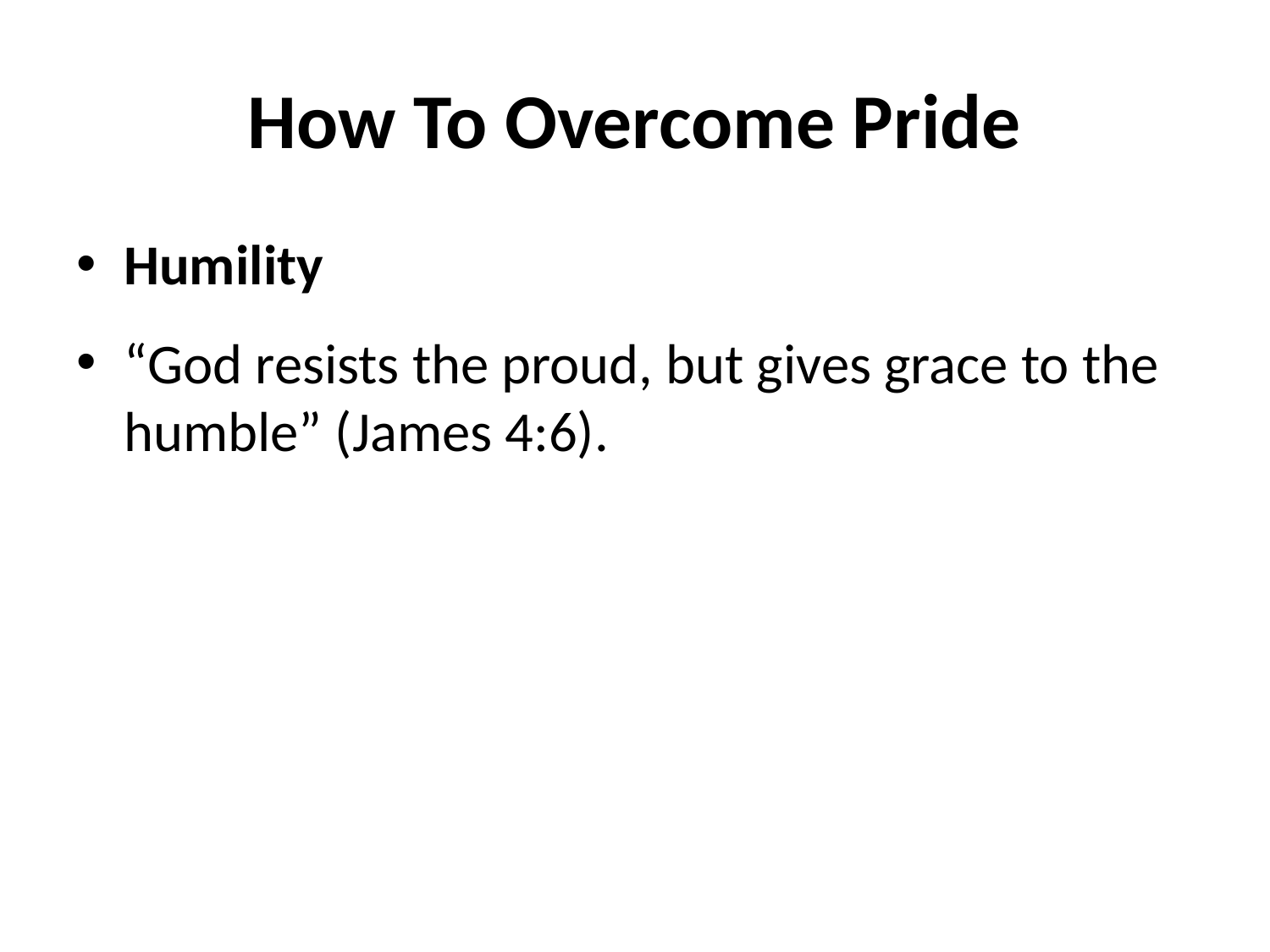

# How To Overcome Pride
Humility

“God resists the proud, but gives grace to the humble” (James 4:6).